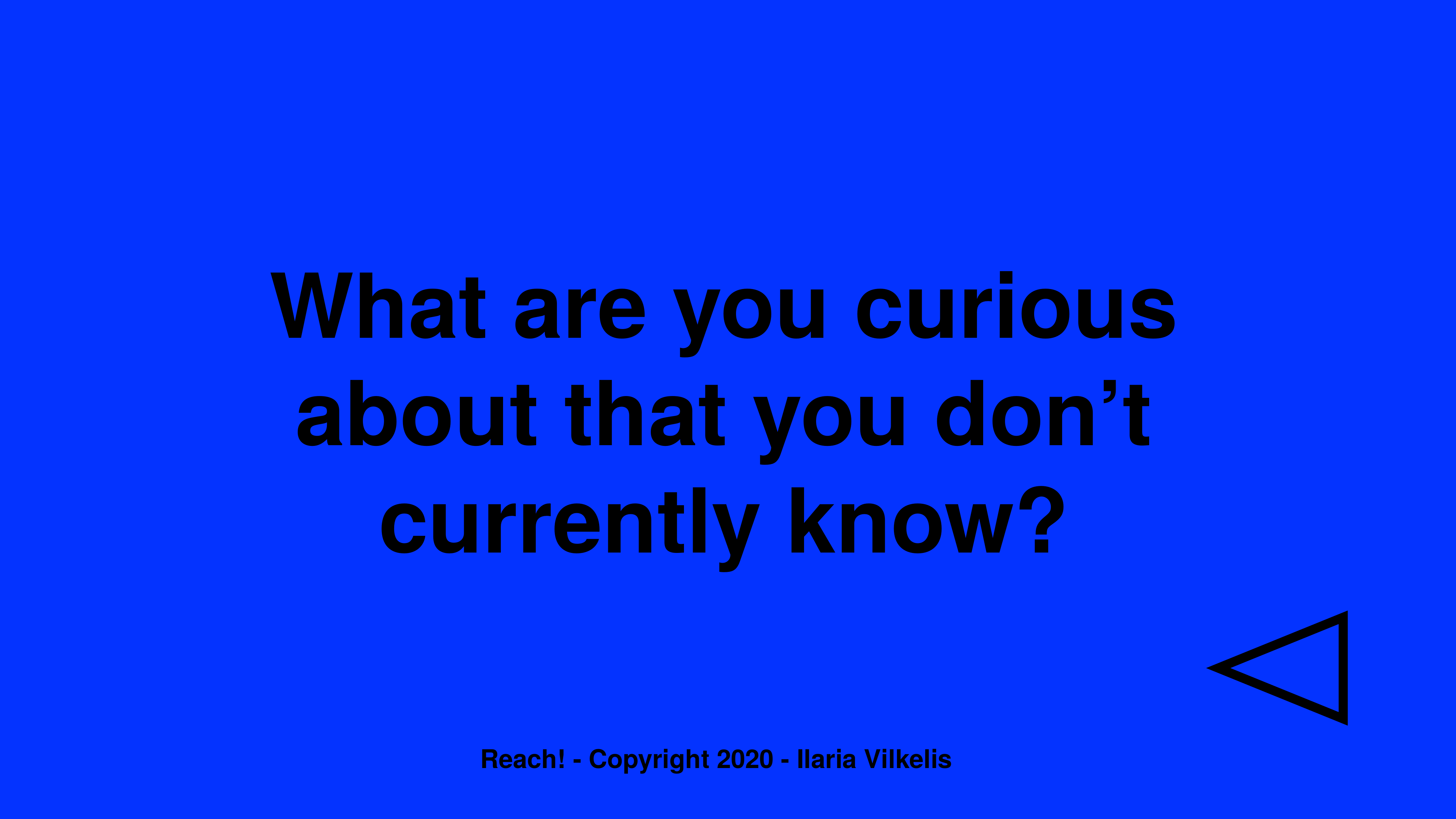

What are you curious about that you don’t currently know?